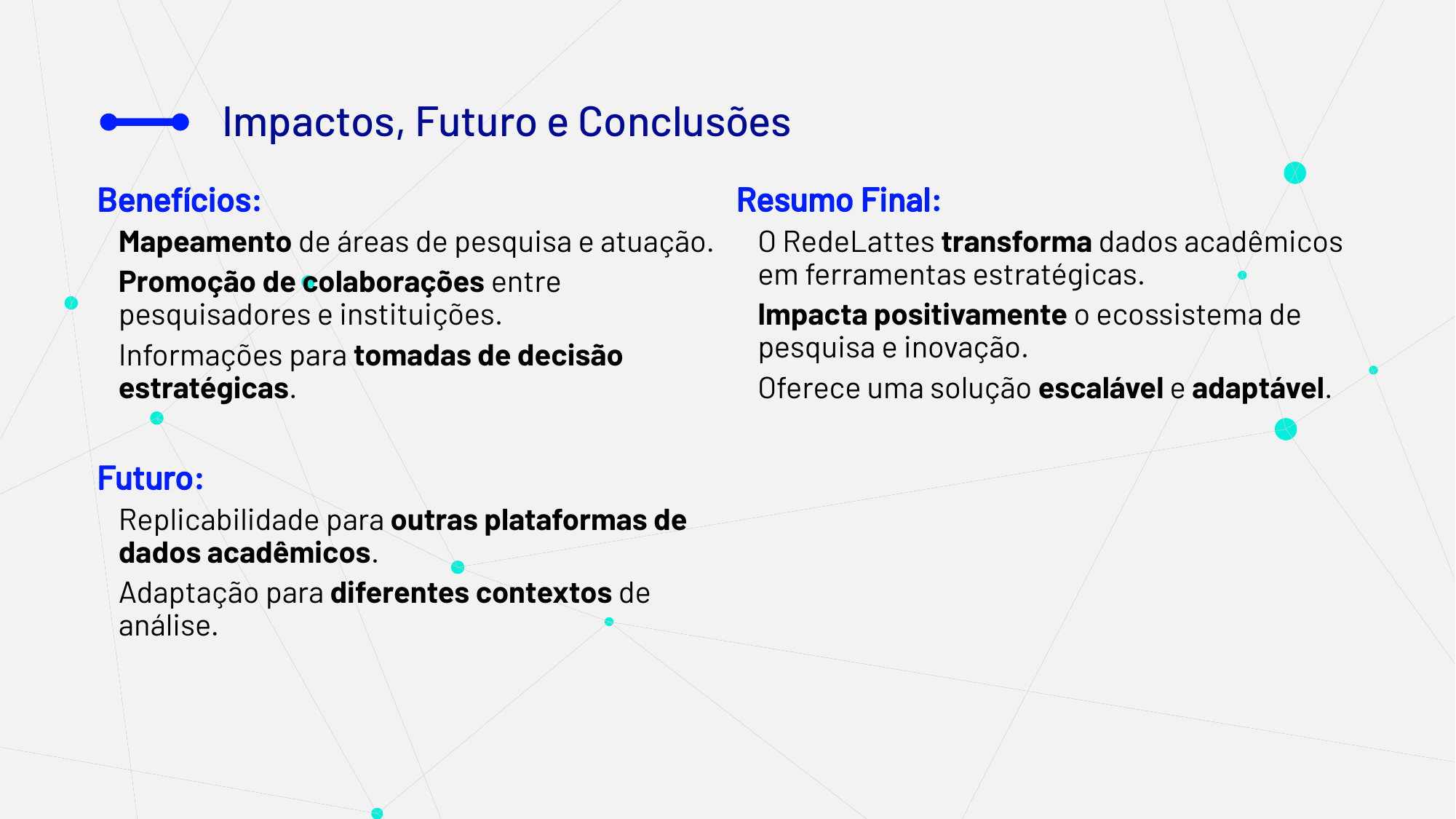

# Impactos, Futuro e Conclusões
Benefícios:
Mapeamento de áreas de pesquisa e atuação.
Promoção de colaborações entre pesquisadores e instituições.
Informações para tomadas de decisão estratégicas.

Futuro:
Replicabilidade para outras plataformas de dados acadêmicos.
Adaptação para diferentes contextos de análise.

Resumo Final:
O RedeLattes transforma dados acadêmicos em ferramentas estratégicas.
Impacta positivamente o ecossistema de pesquisa e inovação.
Oferece uma solução escalável e adaptável.